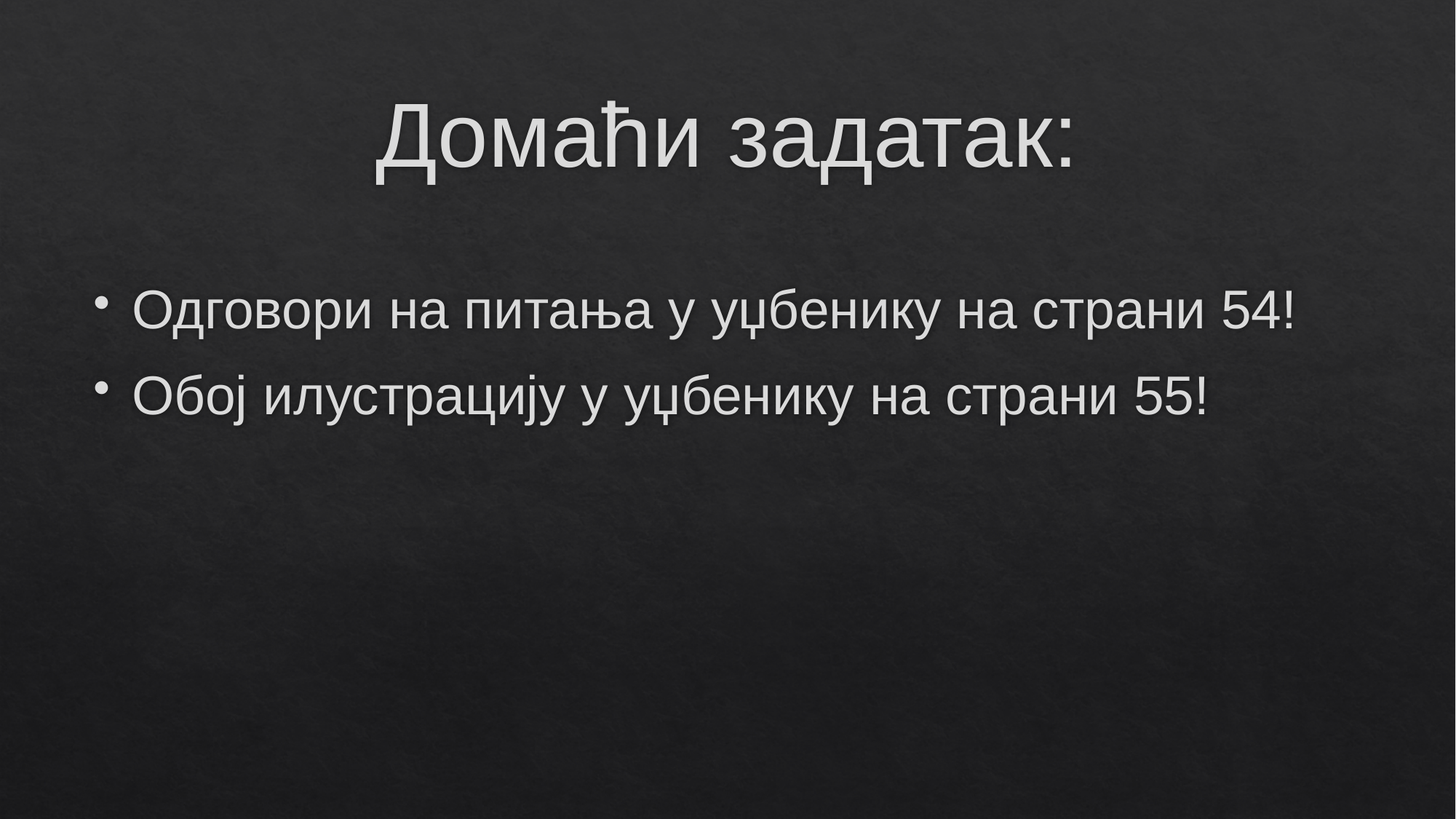

# Домаћи задатак:
Одговори на питања у уџбенику на страни 54!
Обој илустрацију у уџбенику на страни 55!